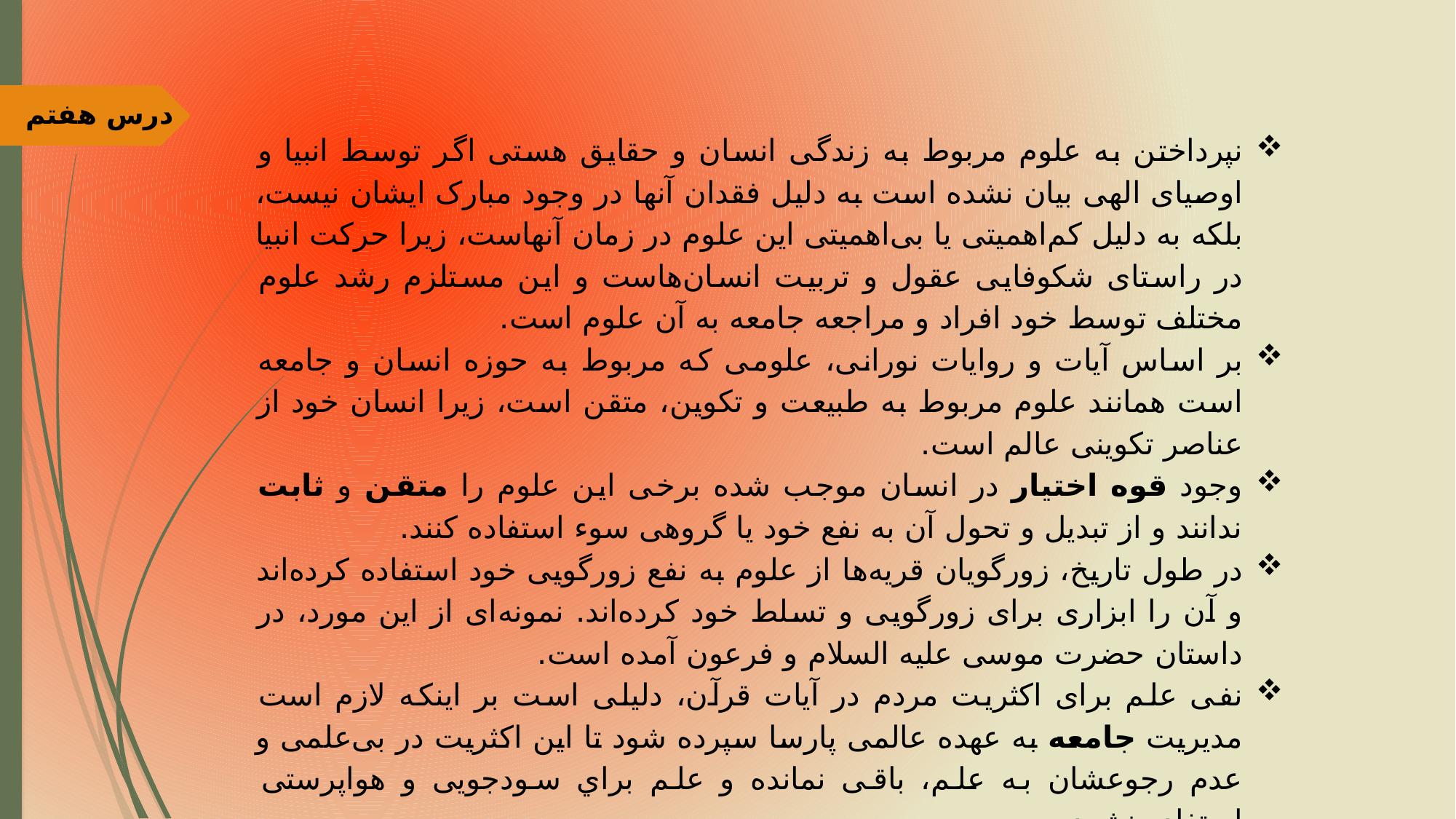

درس هفتم
نپرداختن به علوم مربوط به زندگی انسان و حقایق هستی اگر توسط انبیا و اوصیای الهی بیان نشده است به دلیل فقدان آنها در وجود مبارک ایشان نیست، بلکه به دلیل کم‌اهمیتی یا بی‌اهمیتی این علوم در زمان آنهاست، زیرا حرکت انبیا در راستای شکوفایی عقول و تربیت انسان‌هاست و این مستلزم رشد علوم مختلف توسط خود افراد و مراجعه جامعه به آن علوم است.
بر اساس آیات و روایات نورانی، علومی که مربوط به حوزه انسان و جامعه است همانند علوم مربوط به طبیعت و تکوین، متقن است، زیرا انسان خود از عناصر تکوینی عالم است.
وجود قوه اختیار در انسان موجب شده برخی این علوم را متقن و ثابت ندانند و از تبدیل و تحول آن به نفع خود یا گروهی سوء استفاده کنند.
در طول تاریخ، زورگویان قریه‌ها از علوم به نفع زورگویی خود استفاده کرده‌اند و آن را ابزاری برای زورگویی و تسلط خود كرده‌اند. نمونه‌ای از این مورد، در داستان حضرت موسی علیه السلام و فرعون آمده است.
نفی علم برای اکثریت مردم در آیات قرآن، دلیلی است بر اینکه لازم است مدیریت جامعه به عهده عالمی پارسا سپرده شود تا این اکثریت در بی‌علمی و عدم رجوعشان به علم، باقی نمانده و علم براي سودجویی و هواپرستی استفاده نشود.
نفی علم غیب که مکرر در بیان نبی مکرم اسلام صلی الله علیه و آله از آیات قرآن دیده می‌شود، به بیان و طرح علوم به اذن پرودگار و در قالب وحی اشاره دارد. لذا انبیا و اولیا بدون اذن ولیّ خود به آموزش و توسعه علمی اهتمام ندارند.